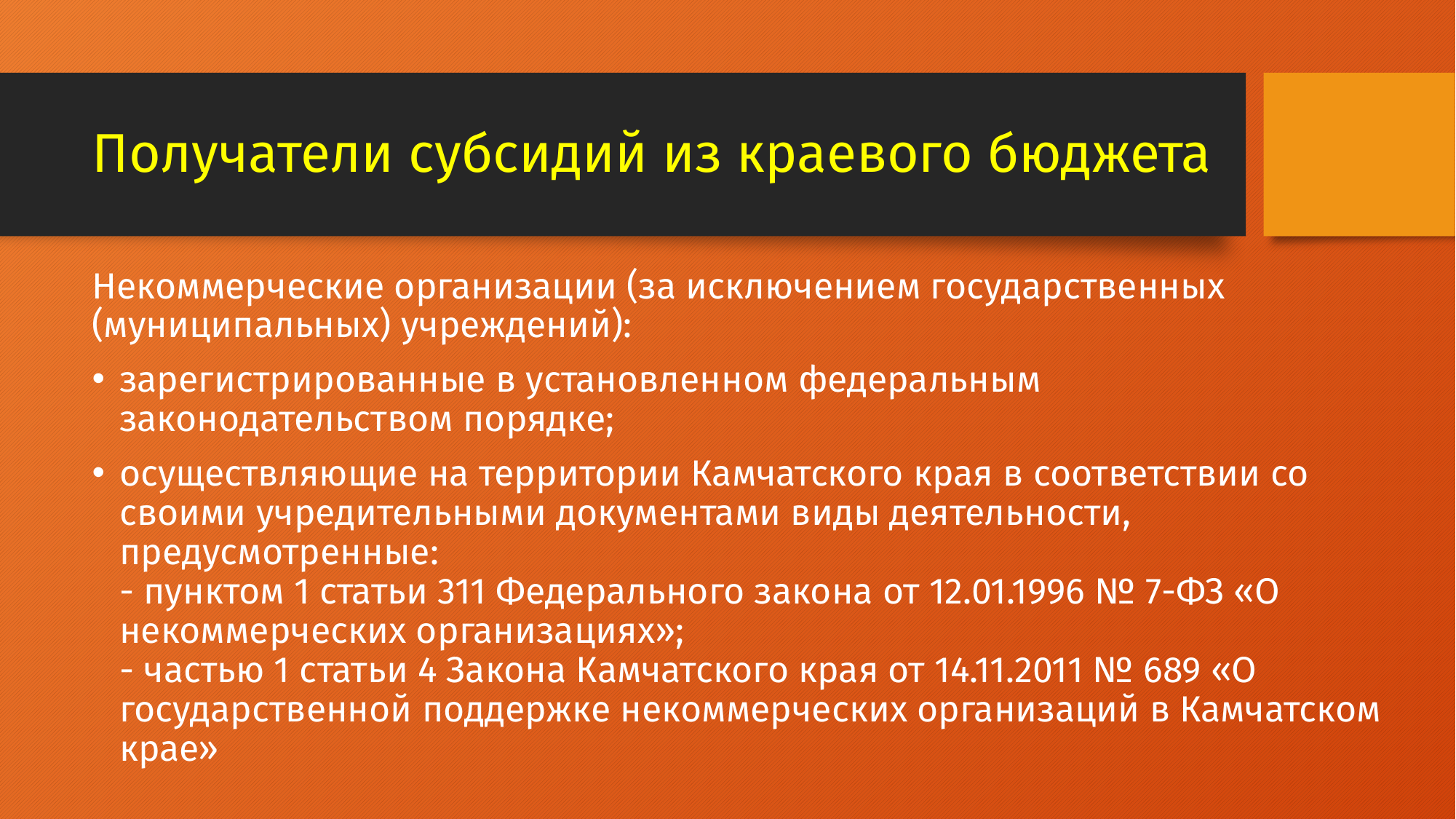

# Получатели субсидий из краевого бюджета
Некоммерческие организации (за исключением государственных (муниципальных) учреждений):
зарегистрированные в установленном федеральным законодательством порядке;
осуществляющие на территории Камчатского края в соответствии со своими учредительными документами виды деятельности, предусмотренные:
- пунктом 1 статьи 311 Федерального закона от 12.01.1996 № 7-ФЗ «О некоммерческих организациях»;
- частью 1 статьи 4 Закона Камчатского края от 14.11.2011 № 689 «О государственной поддержке некоммерческих организаций в Камчатском крае»